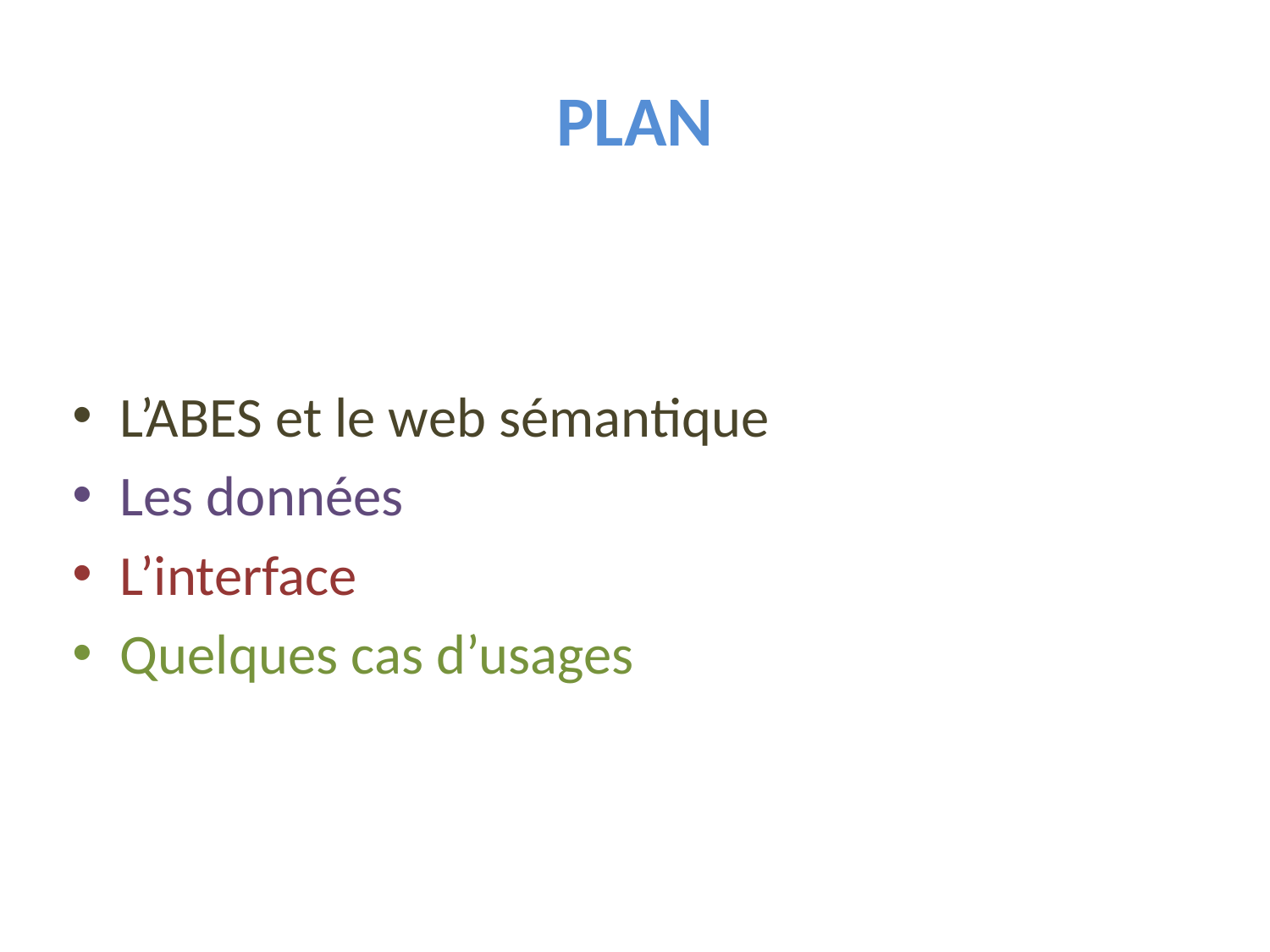

# plan

L’ABES et le web sémantique
Les données
L’interface
Quelques cas d’usages